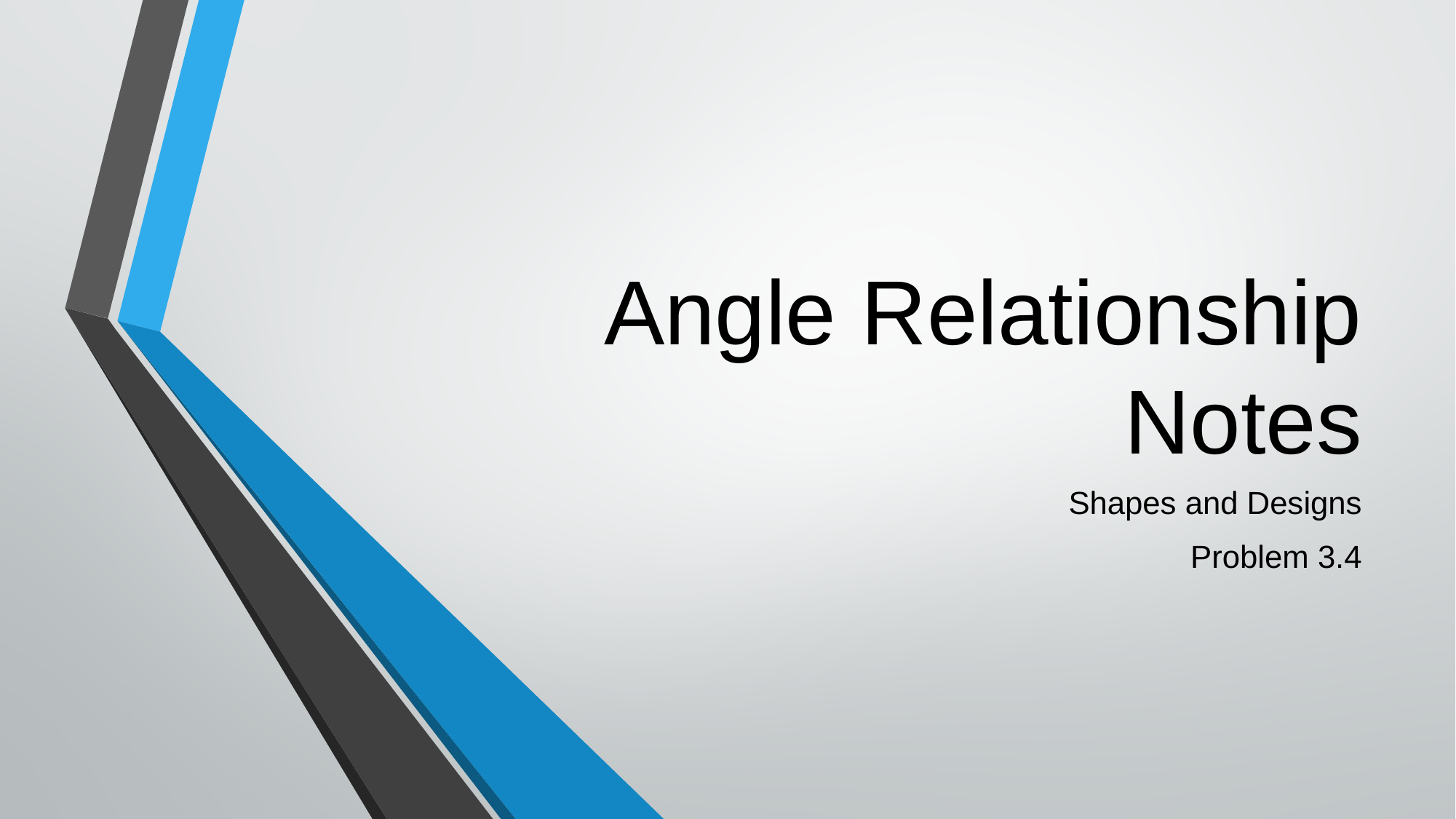

# Angle Relationship Notes
Shapes and Designs
Problem 3.4